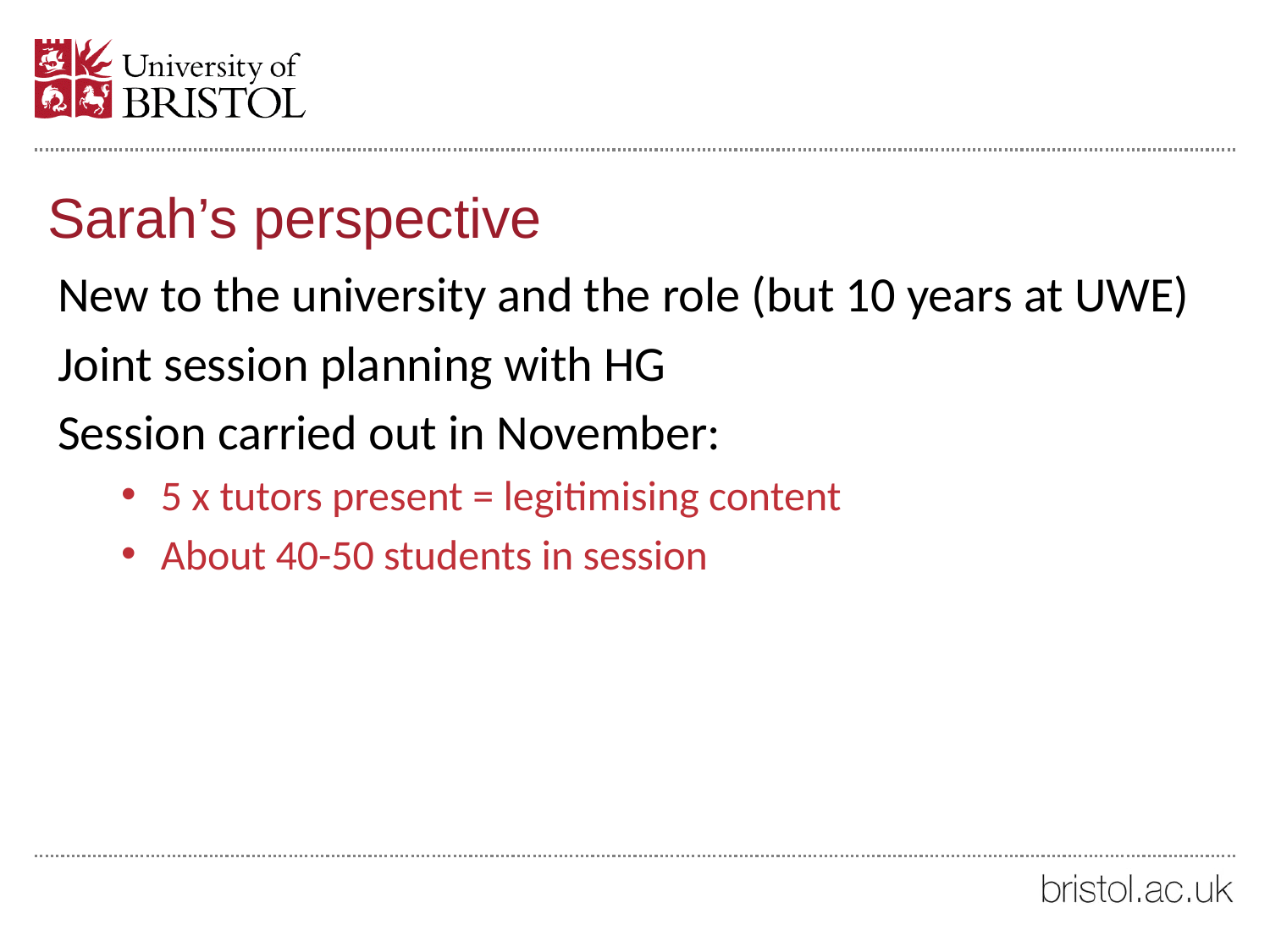

# Sarah’s perspective
New to the university and the role (but 10 years at UWE)
Joint session planning with HG
Session carried out in November:
5 x tutors present = legitimising content
About 40-50 students in session